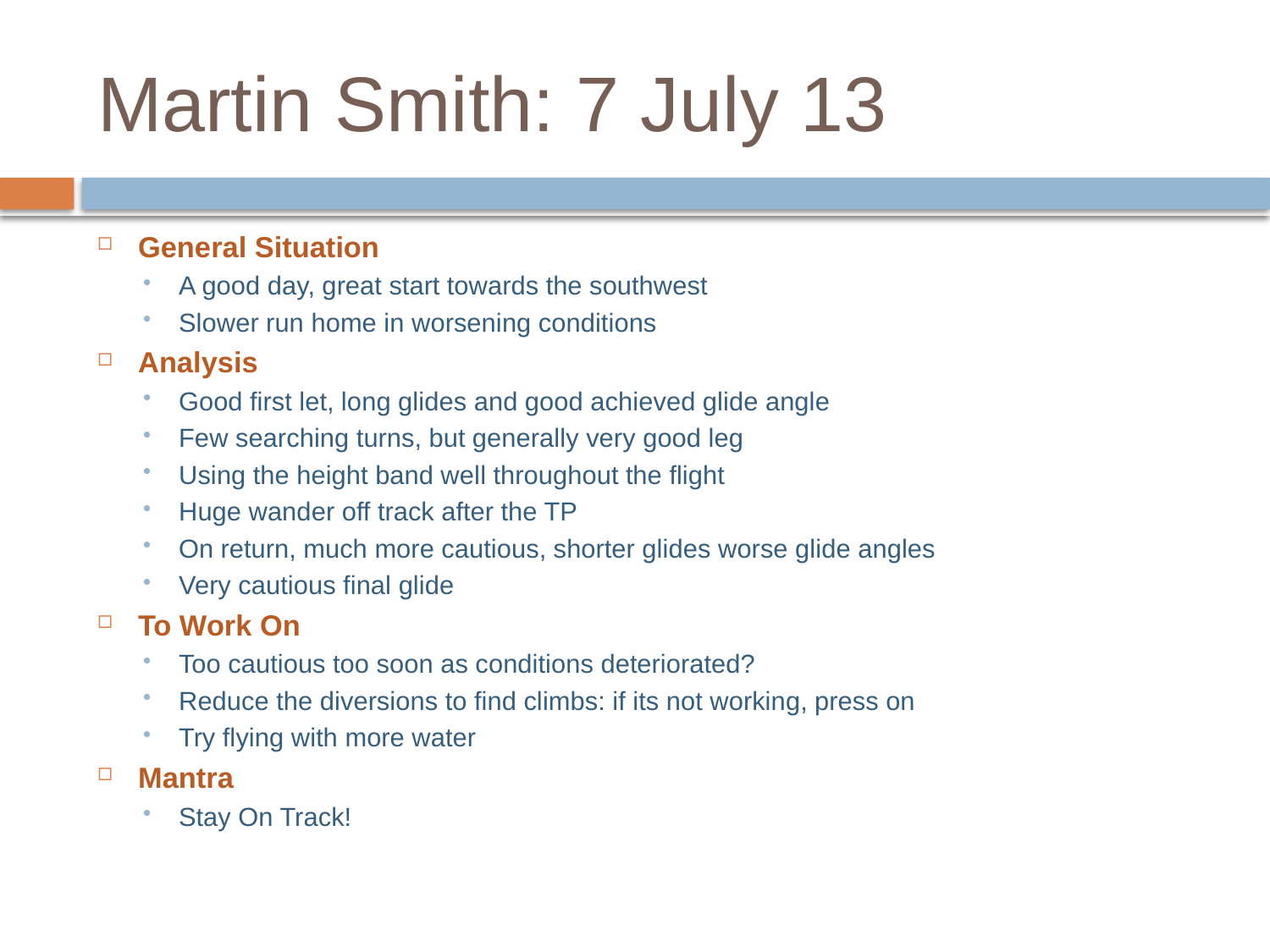

# Martin Smith: 7 July 13
General Situation
A good day, great start towards the southwest
Slower run home in worsening conditions
Analysis
Good first let, long glides and good achieved glide angle
Few searching turns, but generally very good leg
Using the height band well throughout the flight
Huge wander off track after the TP
On return, much more cautious, shorter glides worse glide angles
Very cautious final glide
To Work On
Too cautious too soon as conditions deteriorated?
Reduce the diversions to find climbs: if its not working, press on
Try flying with more water
Mantra
Stay On Track!